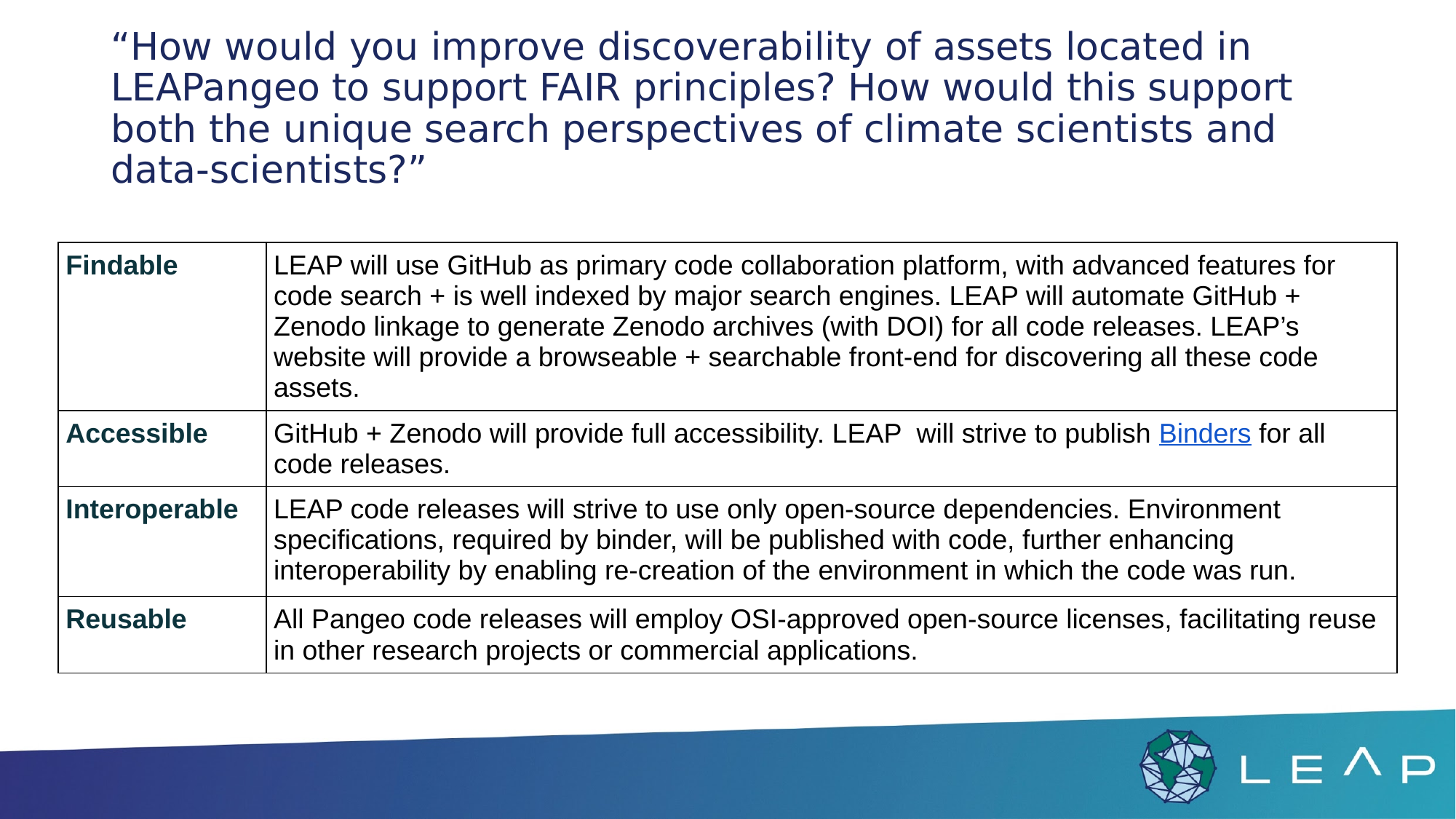

# “How would you improve discoverability of assets located in LEAPangeo to support FAIR principles? How would this support both the unique search perspectives of climate scientists and data-scientists?”
| Findable | LEAP will use GitHub as primary code collaboration platform, with advanced features for code search + is well indexed by major search engines. LEAP will automate GitHub + Zenodo linkage to generate Zenodo archives (with DOI) for all code releases. LEAP’s website will provide a browseable + searchable front-end for discovering all these code assets. |
| --- | --- |
| Accessible | GitHub + Zenodo will provide full accessibility. LEAP will strive to publish Binders for all code releases. |
| Interoperable | LEAP code releases will strive to use only open-source dependencies. Environment specifications, required by binder, will be published with code, further enhancing interoperability by enabling re-creation of the environment in which the code was run. |
| Reusable | All Pangeo code releases will employ OSI-approved open-source licenses, facilitating reuse in other research projects or commercial applications. |